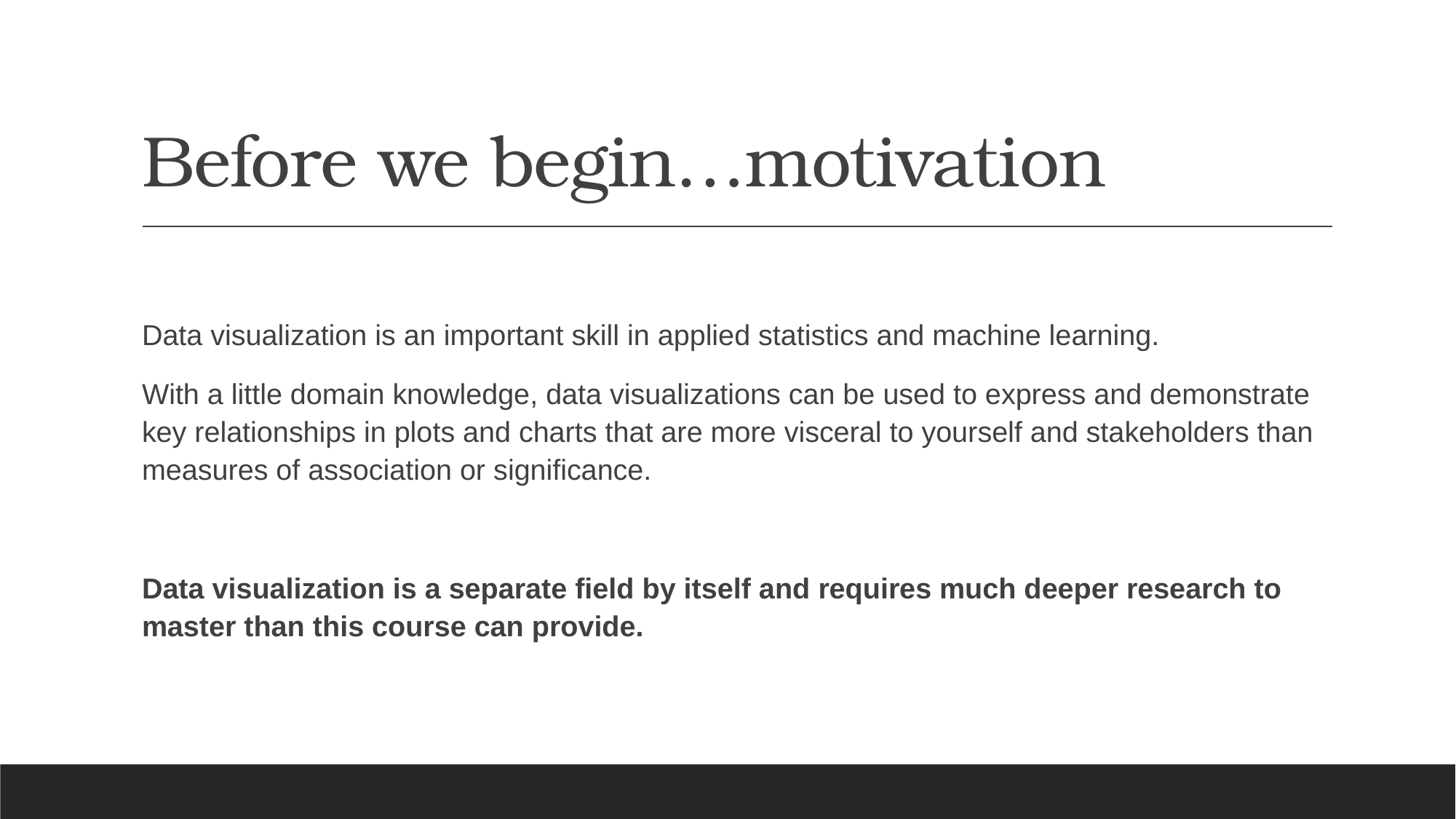

# Before we begin…motivation

Data visualization is an important skill in applied statistics and machine learning.
With a little domain knowledge, data visualizations can be used to express and demonstrate key relationships in plots and charts that are more visceral to yourself and stakeholders than measures of association or significance.

Data visualization is a separate field by itself and requires much deeper research to master than this course can provide.